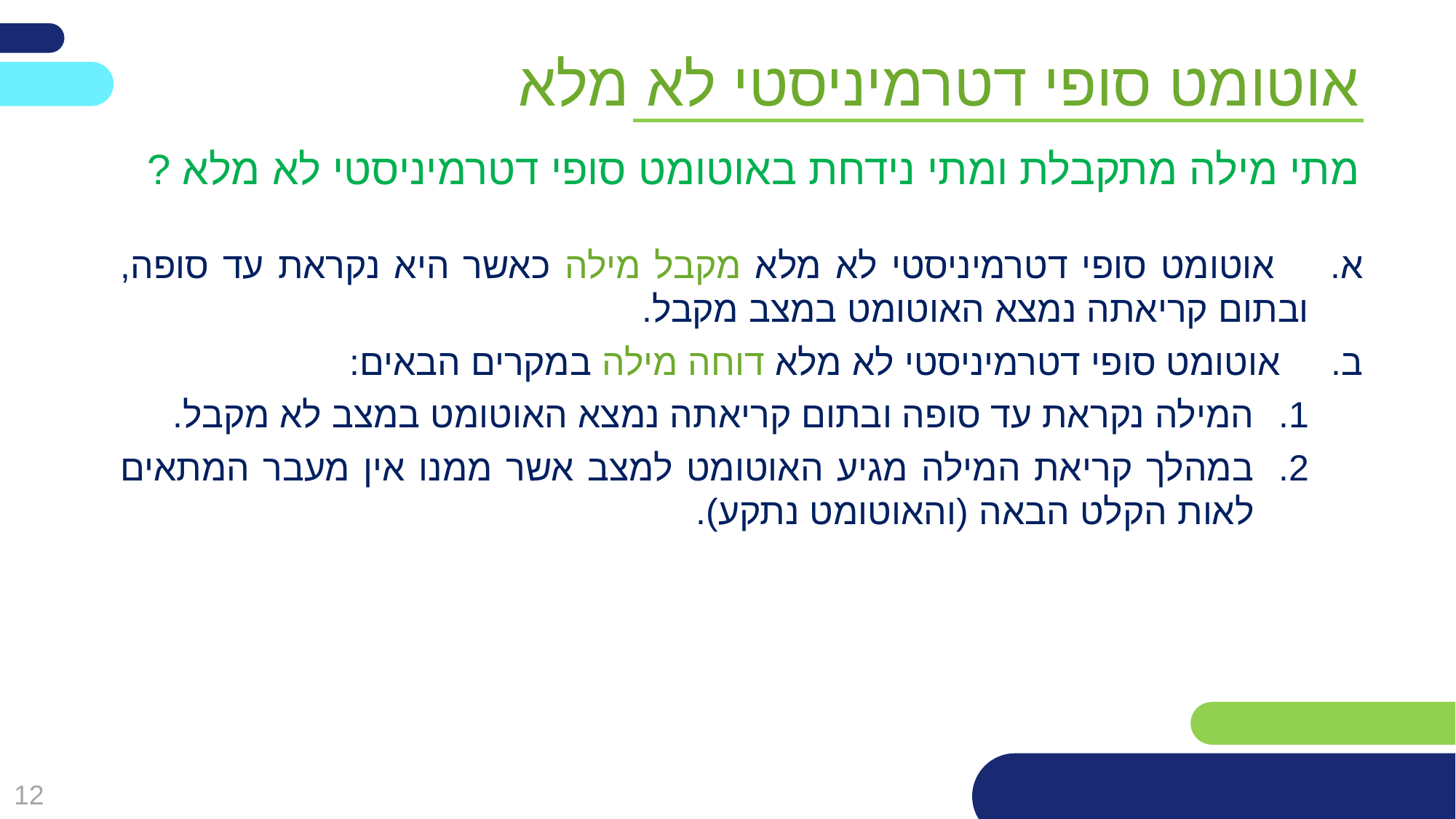

אוטומט סופי דטרמיניסטי לא מלא
# מתי מילה מתקבלת ומתי נידחת באוטומט סופי דטרמיניסטי לא מלא ?
א.    אוטומט סופי דטרמיניסטי לא מלא מקבל מילה כאשר היא נקראת עד סופה, ובתום קריאתה נמצא האוטומט במצב מקבל.
ב.     אוטומט סופי דטרמיניסטי לא מלא דוחה מילה במקרים הבאים:
המילה נקראת עד סופה ובתום קריאתה נמצא האוטומט במצב לא מקבל.
במהלך קריאת המילה מגיע האוטומט למצב אשר ממנו אין מעבר המתאים לאות הקלט הבאה (והאוטומט נתקע).